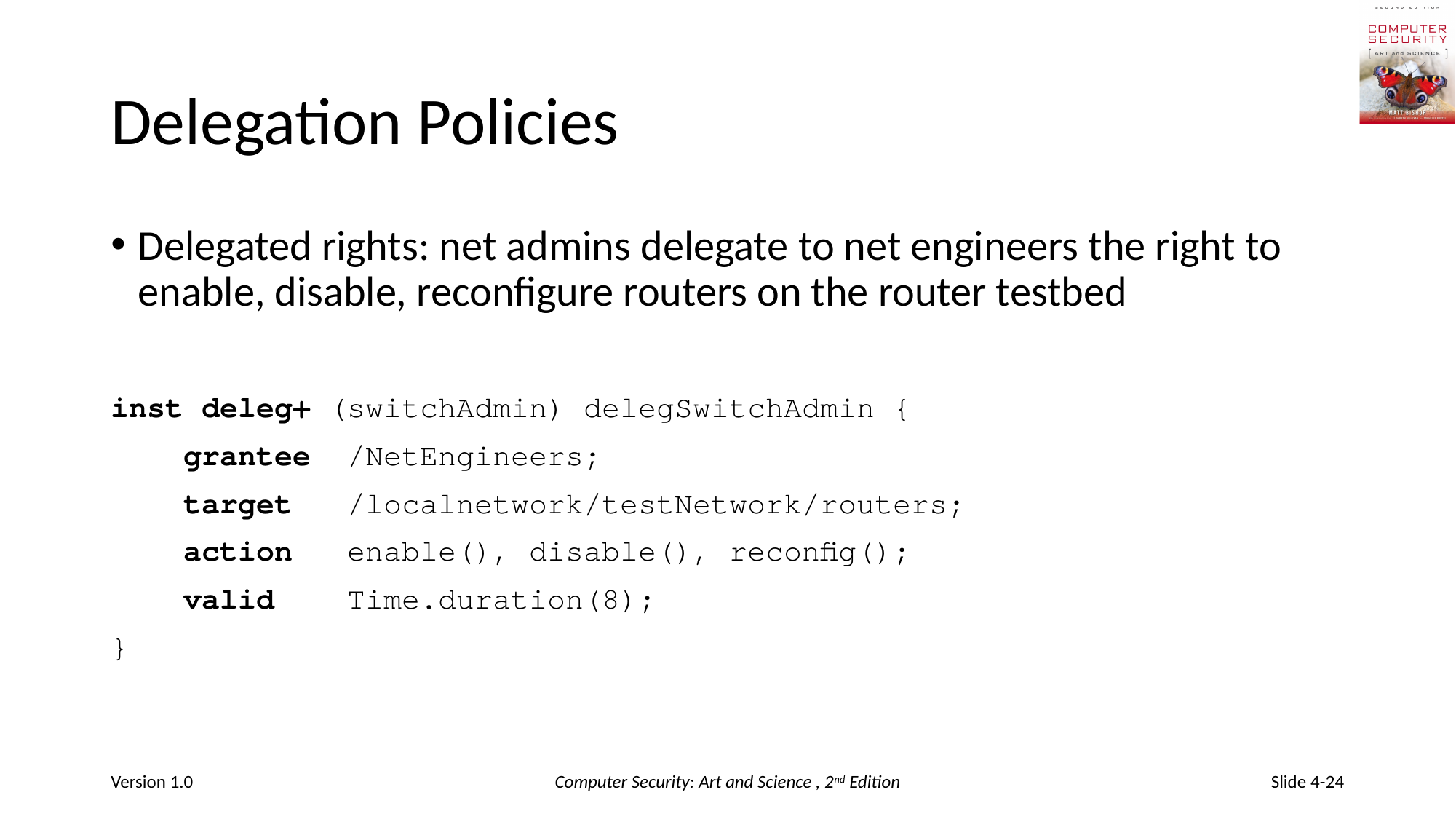

# Delegation Policies
Delegated rights: net admins delegate to net engineers the right to enable, disable, reconfigure routers on the router testbed

inst deleg+ (switchAdmin) delegSwitchAdmin {
    grantee  /NetEngineers;
    target   /localnetwork/testNetwork/routers;
    action   enable(), disable(), reconfig();
    valid    Time.duration(8);
}
Version 1.0
Computer Security: Art and Science , 2nd Edition
Slide 4-24